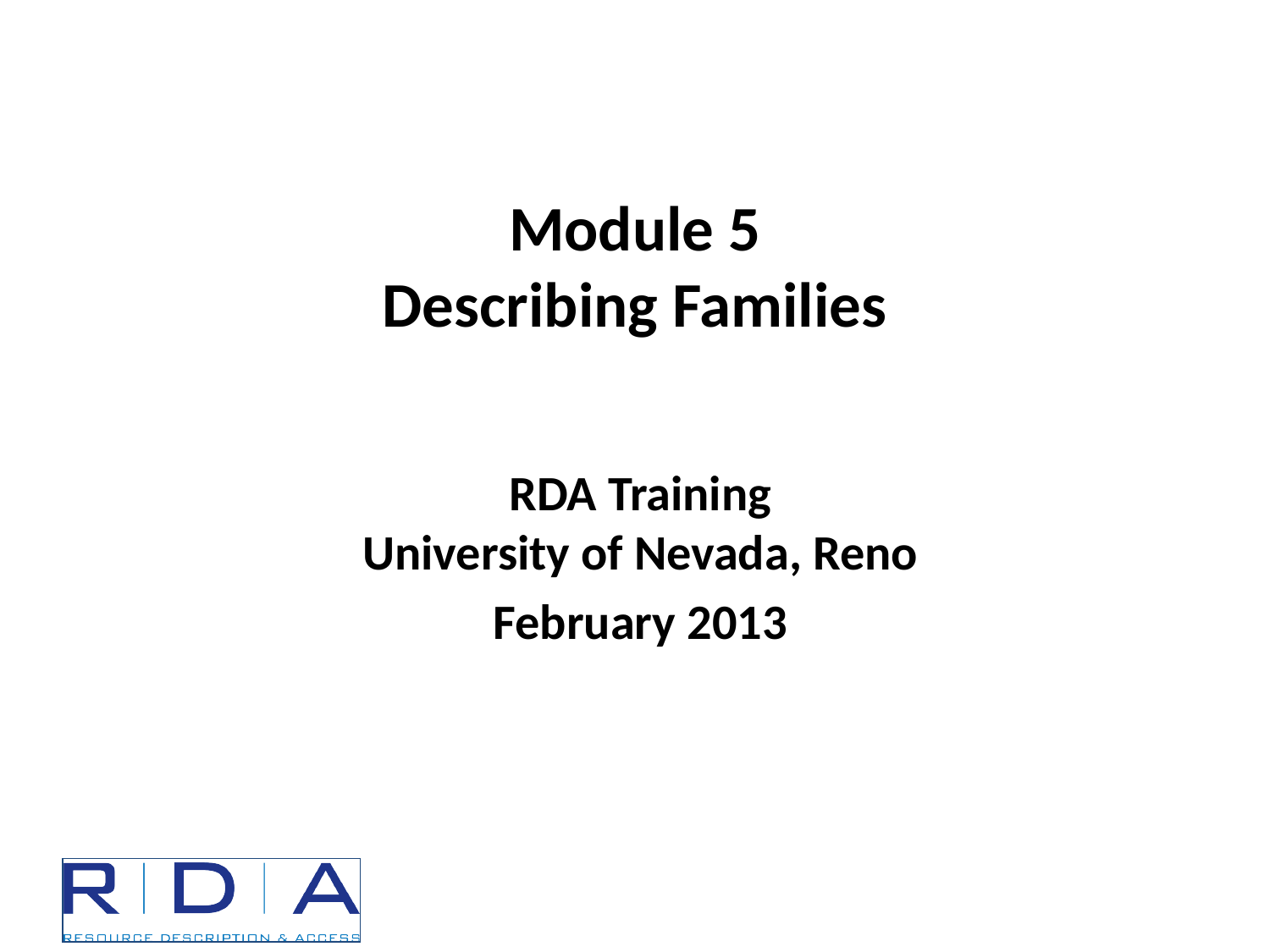

# Module 5 Describing Families
RDA Training
University of Nevada, Reno
February 2013